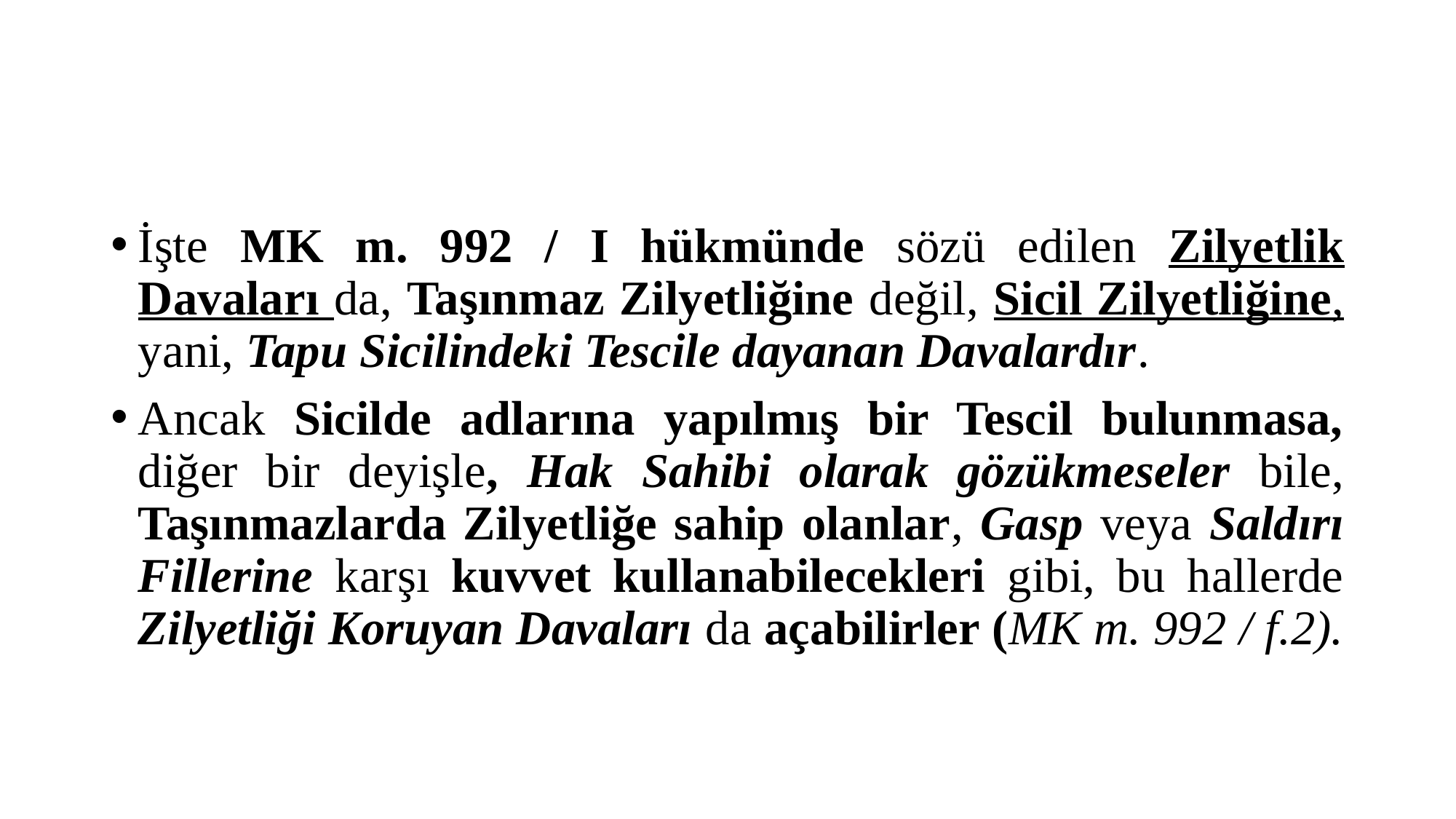

#
İşte MK m. 992 / I hükmünde sözü edilen Zilyetlik Davaları da, Taşınmaz Zilyetliğine değil, Sicil Zilyetliğine, yani, Tapu Sicilindeki Tescile dayanan Davalardır.
Ancak Sicilde adlarına yapılmış bir Tescil bulunmasa, diğer bir deyişle, Hak Sahibi olarak gözükmeseler bile, Taşınmazlarda Zilyetliğe sahip olanlar, Gasp veya Saldırı Fillerine karşı kuvvet kullanabilecekleri gibi, bu hallerde Zilyetliği Koruyan Davaları da açabilirler (MK m. 992 / f.2).